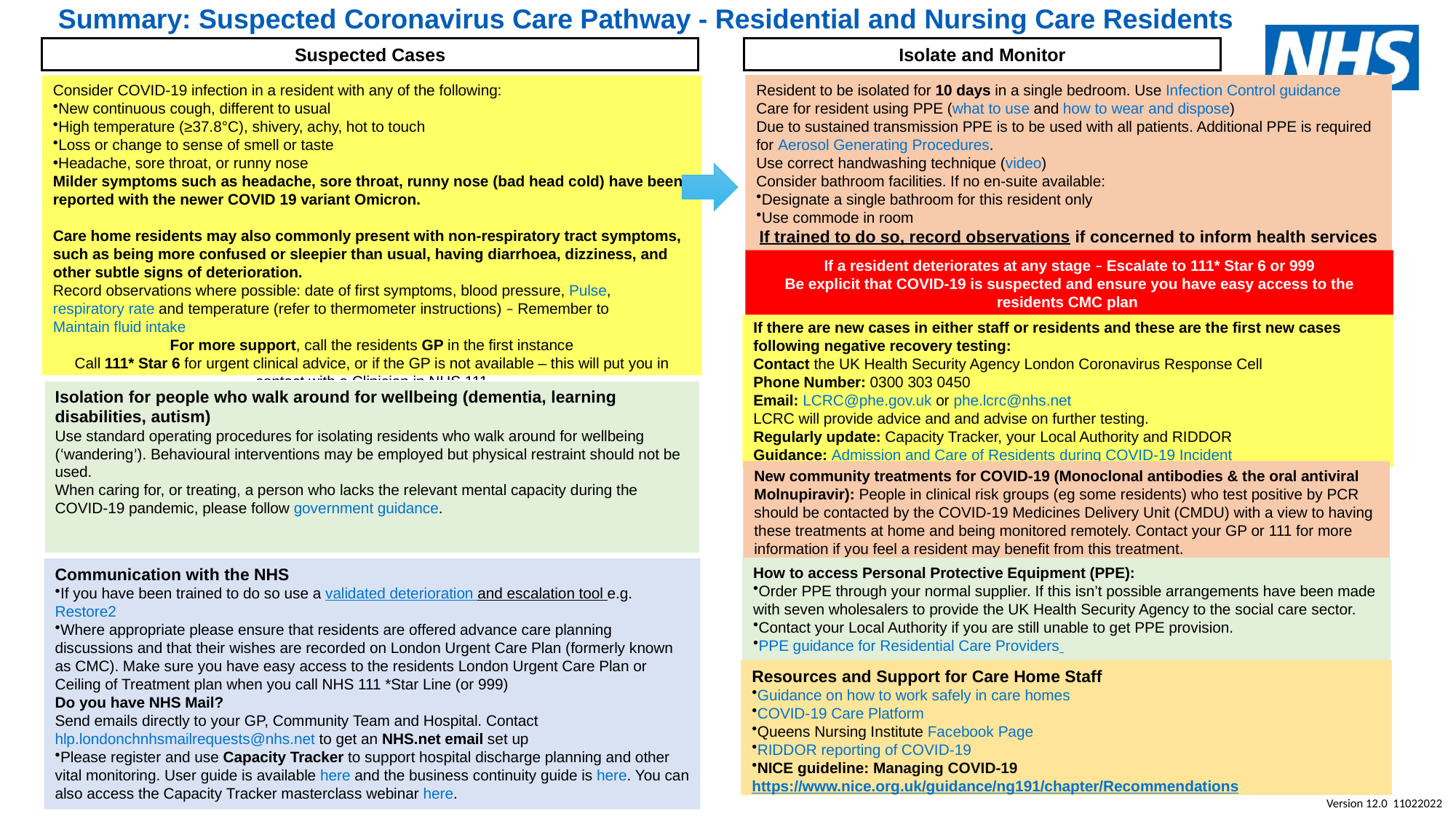

Summary: Suspected Coronavirus Care Pathway - Residential and Nursing Care Residents
Suspected Cases
Isolate and Monitor
Resident to be isolated for 10 days in a single bedroom. Use Infection Control guidance
Care for resident using PPE (what to use and how to wear and dispose)
Due to sustained transmission PPE is to be used with all patients. Additional PPE is required for Aerosol Generating Procedures.
Use correct handwashing technique (video)
Consider bathroom facilities. If no en-suite available:
Designate a single bathroom for this resident only
Use commode in room
If trained to do so, record observations if concerned to inform health services

Consider COVID-19 infection in a resident with any of the following:
New continuous cough, different to usual
High temperature (≥37.8°C), shivery, achy, hot to touch
Loss or change to sense of smell or taste
Headache, sore throat, or runny nose
Milder symptoms such as headache, sore throat, runny nose (bad head cold) have been reported with the newer COVID 19 variant Omicron.

Care home residents may also commonly present with non-respiratory tract symptoms, such as being more confused or sleepier than usual, having diarrhoea, dizziness, and other subtle signs of deterioration.
Record observations where possible: date of first symptoms, blood pressure, Pulse, respiratory rate and temperature (refer to thermometer instructions) – Remember to Maintain fluid intake
For more support, call the residents GP in the first instance
Call 111* Star 6 for urgent clinical advice, or if the GP is not available – this will put you in contact with a Clinician in NHS 111

If a resident deteriorates at any stage – Escalate to 111* Star 6 or 999
Be explicit that COVID-19 is suspected and ensure you have easy access to the residents CMC plan

If there are new cases in either staff or residents and these are the first new cases
following negative recovery testing:
Contact the UK Health Security Agency London Coronavirus Response Cell
Phone Number: 0300 303 0450
Email: LCRC@phe.gov.uk or phe.lcrc@nhs.net
LCRC will provide advice and and advise on further testing.
Regularly update: Capacity Tracker, your Local Authority and RIDDOR
Guidance: Admission and Care of Residents during COVID-19 Incident

Isolation for people who walk around for wellbeing (dementia, learning disabilities, autism)
Use standard operating procedures for isolating residents who walk around for wellbeing (‘wandering’). Behavioural interventions may be employed but physical restraint should not be used.
When caring for, or treating, a person who lacks the relevant mental capacity during the COVID-19 pandemic, please follow government guidance.

New community treatments for COVID-19 (Monoclonal antibodies & the oral antiviral Molnupiravir): People in clinical risk groups (eg some residents) who test positive by PCR should be contacted by the COVID-19 Medicines Delivery Unit (CMDU) with a view to having these treatments at home and being monitored remotely. Contact your GP or 111 for more information if you feel a resident may benefit from this treatment.
How to access Personal Protective Equipment (PPE):
Order PPE through your normal supplier. If this isn’t possible arrangements have been made with seven wholesalers to provide the UK Health Security Agency to the social care sector.
Contact your Local Authority if you are still unable to get PPE provision.
PPE guidance for Residential Care Providers
Communication with the NHS
If you have been trained to do so use a validated deterioration and escalation tool e.g.  Restore2
Where appropriate please ensure that residents are offered advance care planning discussions and that their wishes are recorded on London Urgent Care Plan (formerly known as CMC). Make sure you have easy access to the residents London Urgent Care Plan or Ceiling of Treatment plan when you call NHS 111 *Star Line (or 999)
Do you have NHS Mail?
Send emails directly to your GP, Community Team and Hospital. Contact hlp.londonchnhsmailrequests@nhs.net to get an NHS.net email set up
Please register and use Capacity Tracker to support hospital discharge planning and other vital monitoring. User guide is available here and the business continuity guide is here. You can also access the Capacity Tracker masterclass webinar here.
Resources and Support for Care Home Staff
Guidance on how to work safely in care homes
COVID-19 Care Platform
Queens Nursing Institute Facebook Page
RIDDOR reporting of COVID-19
NICE guideline: Managing COVID-19 https://www.nice.org.uk/guidance/ng191/chapter/Recommendations
Version 12.0  11022022